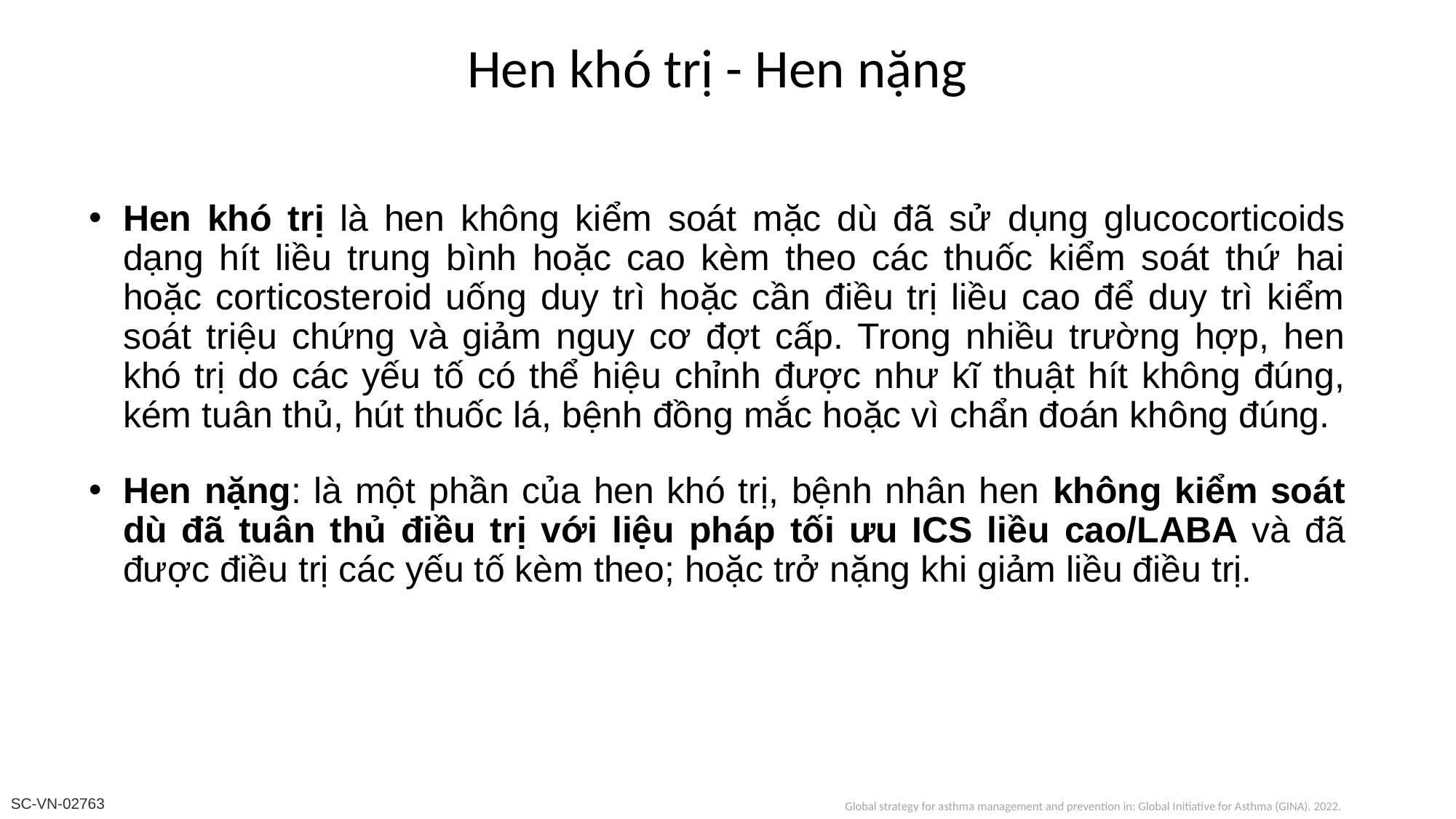

# Hen khó trị - Hen nặng
Hen khó trị là hen không kiểm soát mặc dù đã sử dụng glucocorticoids dạng hít liều trung bình hoặc cao kèm theo các thuốc kiểm soát thứ hai hoặc corticosteroid uống duy trì hoặc cần điều trị liều cao để duy trì kiểm soát triệu chứng và giảm nguy cơ đợt cấp. Trong nhiều trường hợp, hen khó trị do các yếu tố có thể hiệu chỉnh được như kĩ thuật hít không đúng, kém tuân thủ, hút thuốc lá, bệnh đồng mắc hoặc vì chẩn đoán không đúng.
Hen nặng: là một phần của hen khó trị, bệnh nhân hen không kiểm soát dù đã tuân thủ điều trị với liệu pháp tối ưu ICS liều cao/LABA và đã được điều trị các yếu tố kèm theo; hoặc trở nặng khi giảm liều điều trị.

Global strategy for asthma management and prevention in: Global Initiative for Asthma (GINA). 2022.